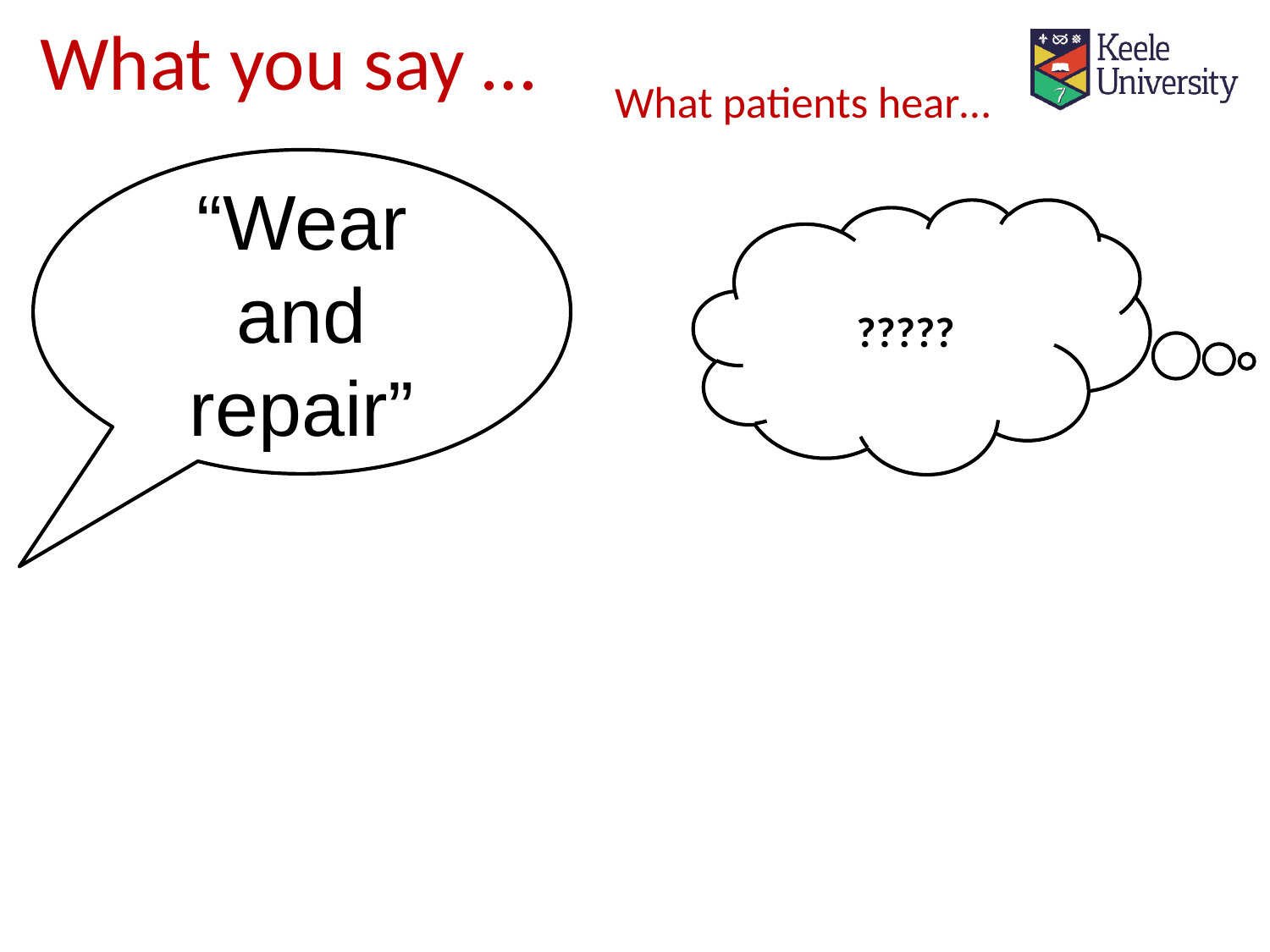

What you say …
# What patients hear…
“Wear and repair”
?????